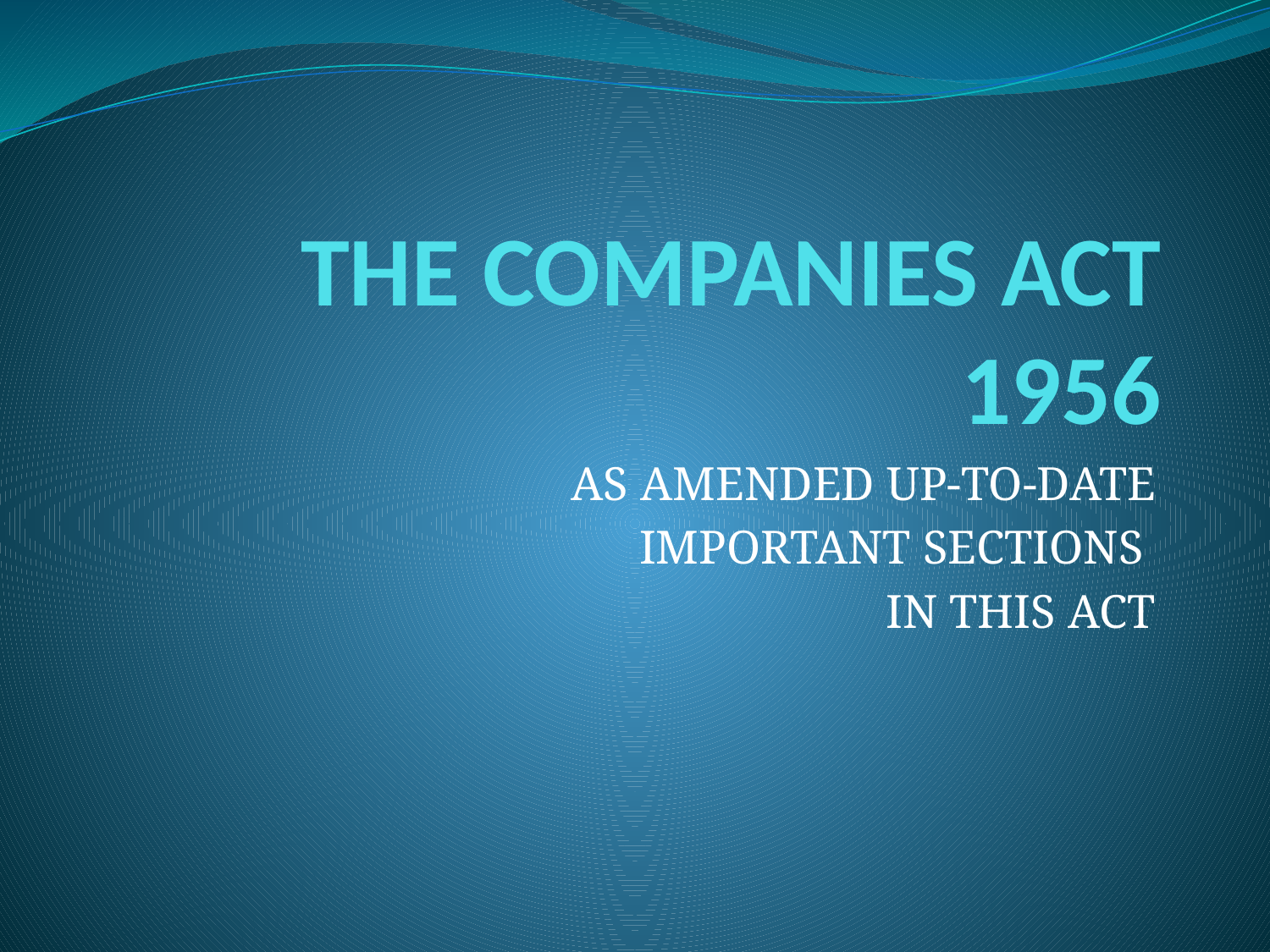

# THE COMPANIES ACT 1956
AS AMENDED UP-TO-DATE
IMPORTANT SECTIONS
IN THIS ACT